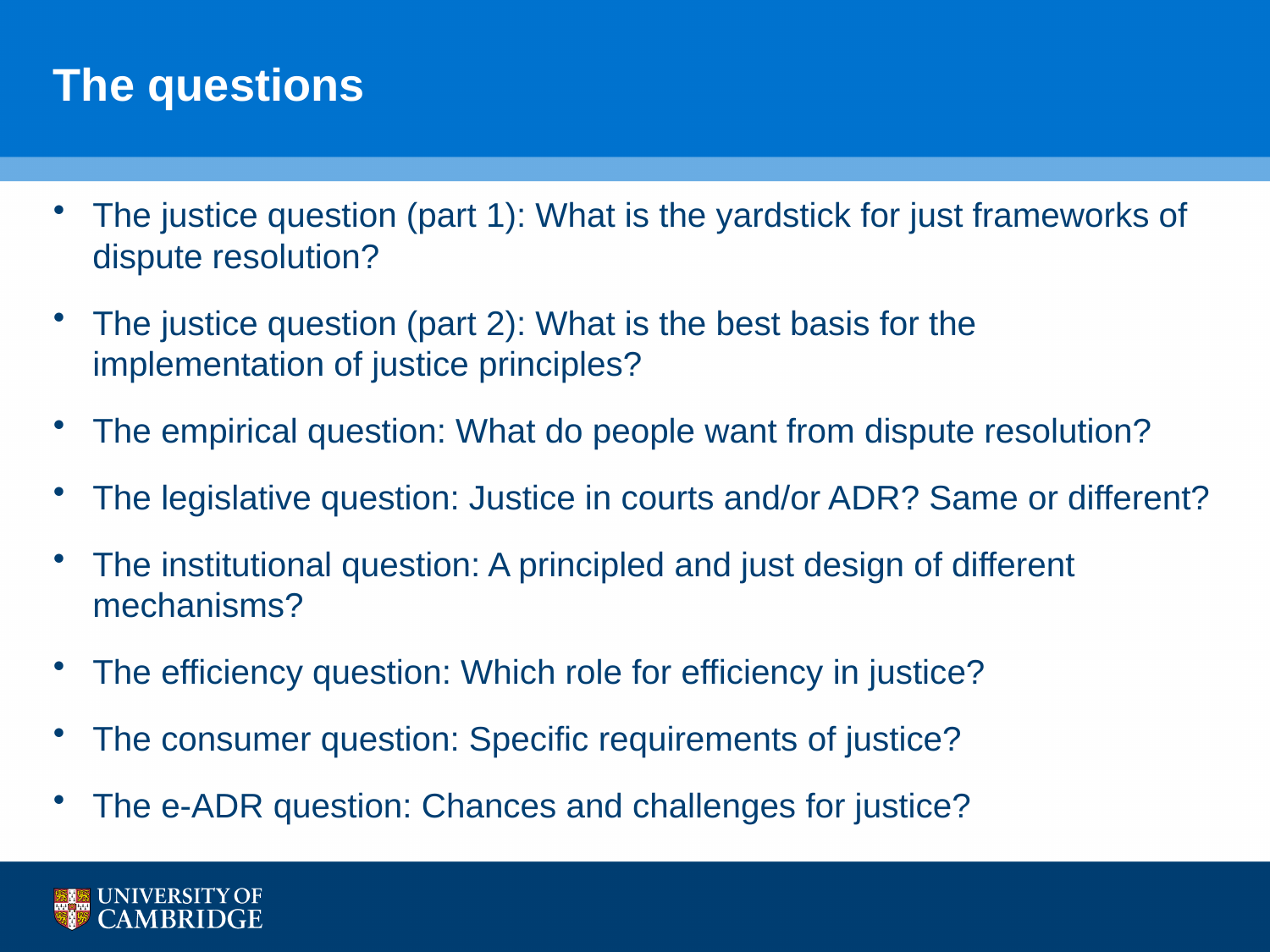

# The questions
The justice question (part 1): What is the yardstick for just frameworks of dispute resolution?
The justice question (part 2): What is the best basis for the implementation of justice principles?
The empirical question: What do people want from dispute resolution?
The legislative question: Justice in courts and/or ADR? Same or different?
The institutional question: A principled and just design of different mechanisms?
The efficiency question: Which role for efficiency in justice?
The consumer question: Specific requirements of justice?
The e-ADR question: Chances and challenges for justice?